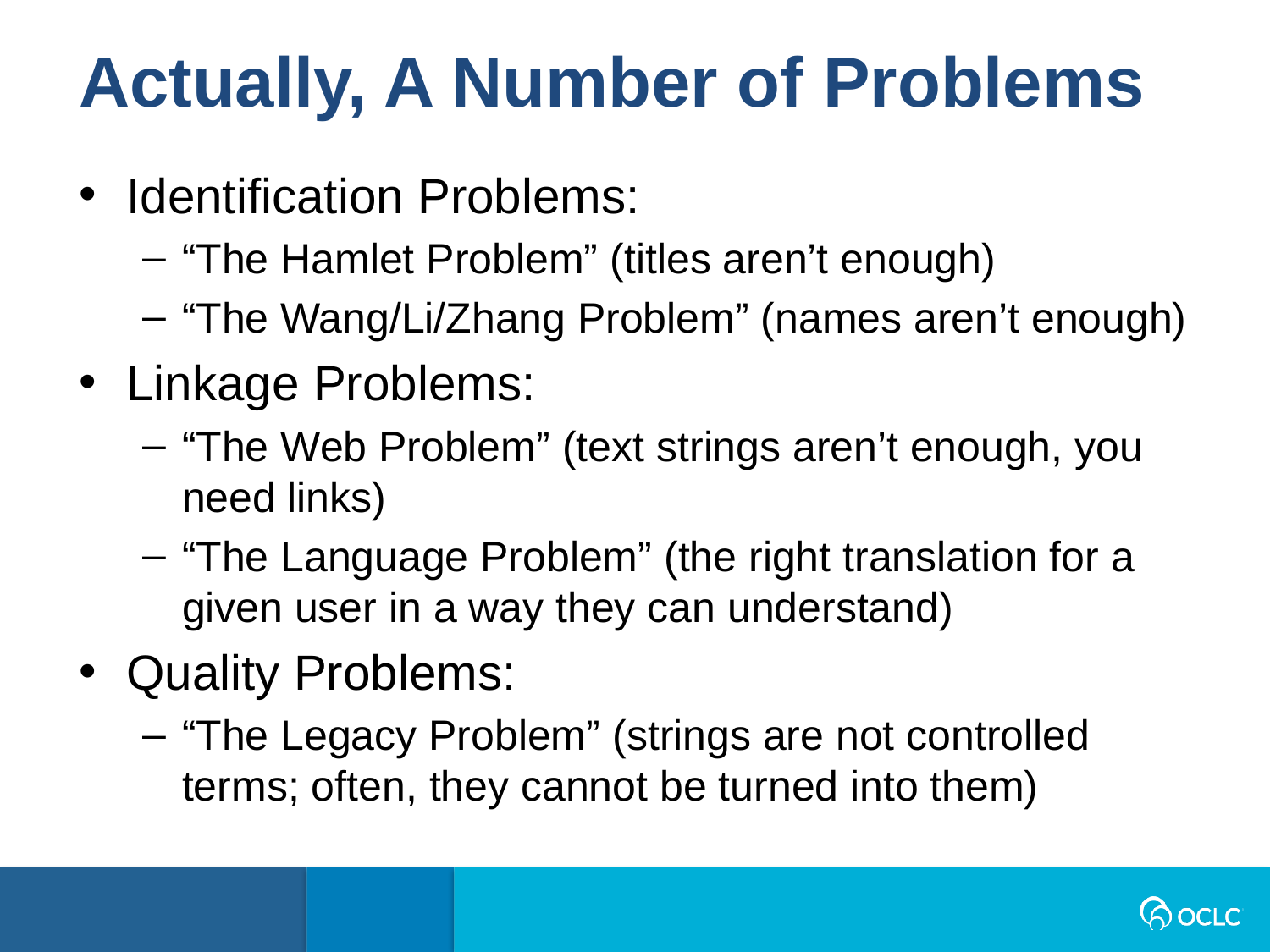

Actually, A Number of Problems
Identification Problems:
“The Hamlet Problem” (titles aren’t enough)
“The Wang/Li/Zhang Problem” (names aren’t enough)
Linkage Problems:
“The Web Problem” (text strings aren’t enough, you need links)
“The Language Problem” (the right translation for a given user in a way they can understand)
Quality Problems:
“The Legacy Problem” (strings are not controlled terms; often, they cannot be turned into them)